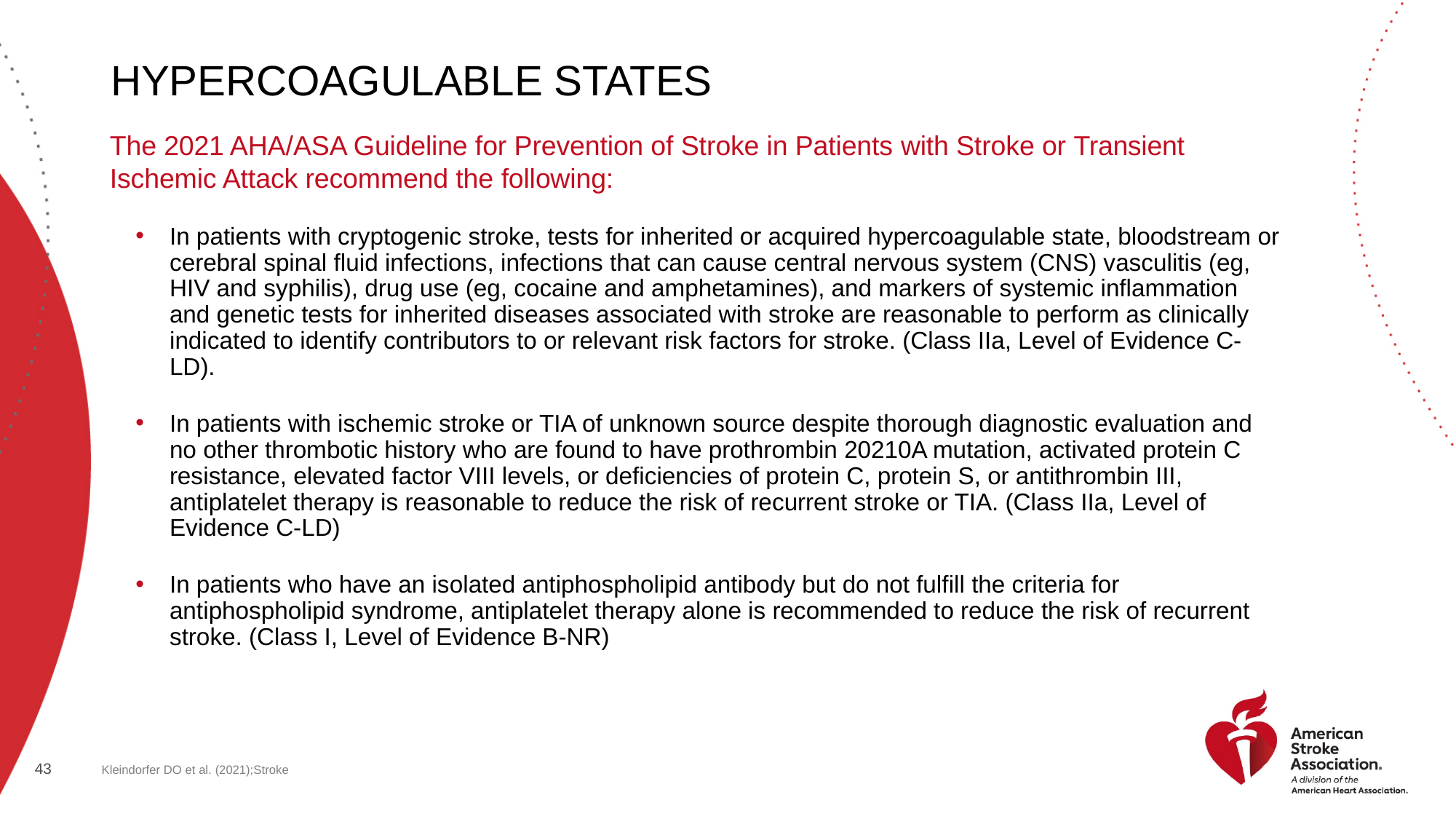

# Hypercoagulable states
The 2021 AHA/ASA Guideline for Prevention of Stroke in Patients with Stroke or Transient Ischemic Attack recommend the following:
In patients with cryptogenic stroke, tests for inherited or acquired hypercoagulable state, bloodstream or cerebral spinal fluid infections, infections that can cause central nervous system (CNS) vasculitis (eg, HIV and syphilis), drug use (eg, cocaine and amphetamines), and markers of systemic inflammation and genetic tests for inherited diseases associated with stroke are reasonable to perform as clinically indicated to identify contributors to or relevant risk factors for stroke. (Class IIa, Level of Evidence C-LD).
In patients with ischemic stroke or TIA of unknown source despite thorough diagnostic evaluation and no other thrombotic history who are found to have prothrombin 20210A mutation, activated protein C resistance, elevated factor VIII levels, or deficiencies of protein C, protein S, or antithrombin III, antiplatelet therapy is reasonable to reduce the risk of recurrent stroke or TIA. (Class IIa, Level of Evidence C-LD)
In patients who have an isolated antiphospholipid antibody but do not fulfill the criteria for antiphospholipid syndrome, antiplatelet therapy alone is recommended to reduce the risk of recurrent stroke. (Class I, Level of Evidence B-NR)
Kleindorfer DO et al. (2021);Stroke